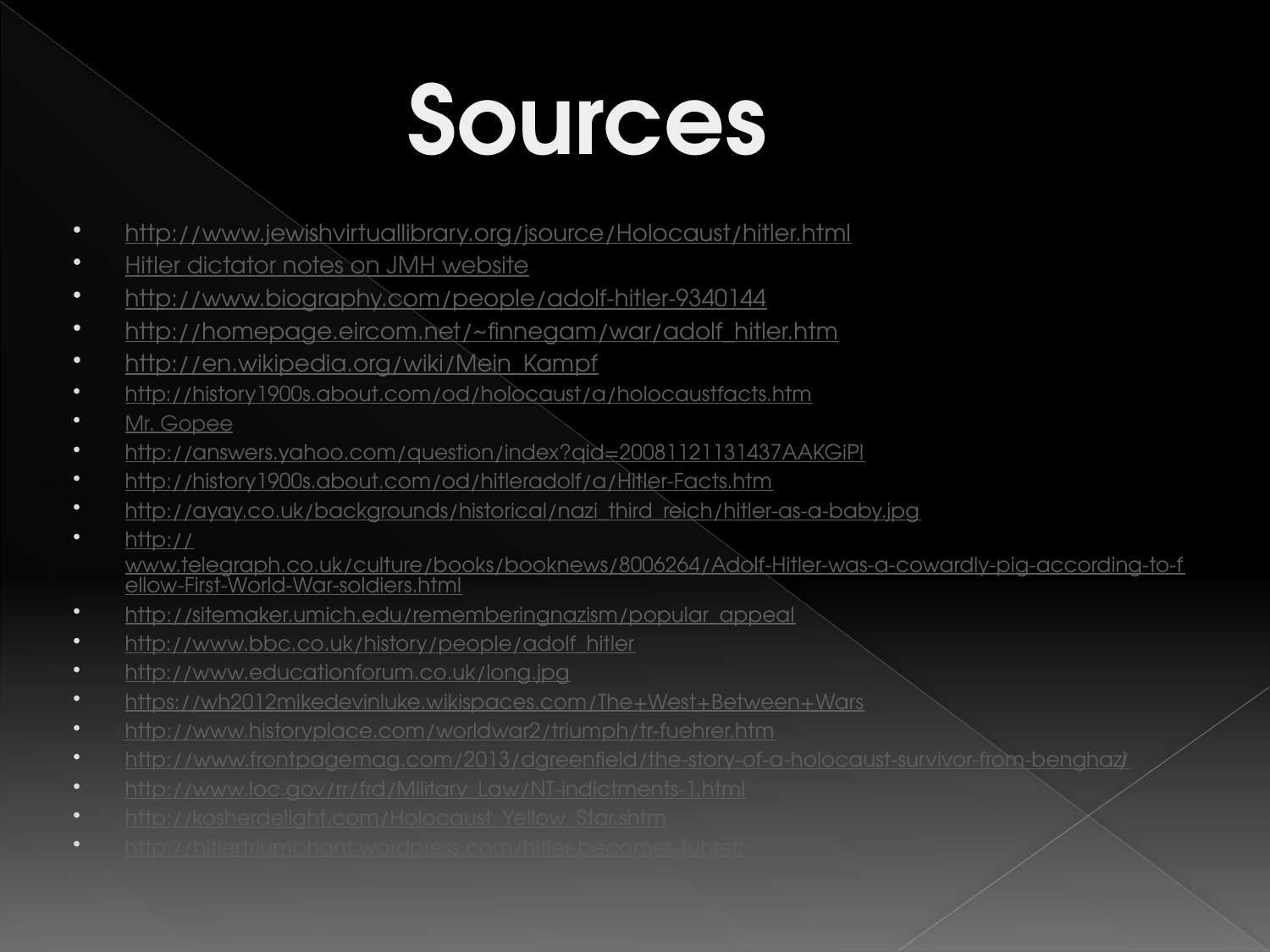

Sources
http://www.jewishvirtuallibrary.org/jsource/Holocaust/hitler.html
Hitler dictator notes on JMH website
http://www.biography.com/people/adolf-hitler-9340144
http://homepage.eircom.net/~finnegam/war/adolf_hitler.htm
http://en.wikipedia.org/wiki/Mein_Kampf
http://history1900s.about.com/od/holocaust/a/holocaustfacts.htm
Mr. Gopee
http://answers.yahoo.com/question/index?qid=20081121131437AAKGiPI
http://history1900s.about.com/od/hitleradolf/a/Hitler-Facts.htm
http://ayay.co.uk/backgrounds/historical/nazi_third_reich/hitler-as-a-baby.jpg
http://www.telegraph.co.uk/culture/books/booknews/8006264/Adolf-Hitler-was-a-cowardly-pig-according-to-fellow-First-World-War-soldiers.html
http://sitemaker.umich.edu/rememberingnazism/popular_appeal
http://www.bbc.co.uk/history/people/adolf_hitler
http://www.educationforum.co.uk/long.jpg
https://wh2012mikedevinluke.wikispaces.com/The+West+Between+Wars
http://www.historyplace.com/worldwar2/triumph/tr-fuehrer.htm
http://www.frontpagemag.com/2013/dgreenfield/the-story-of-a-holocaust-survivor-from-benghazi/
http://www.loc.gov/rr/frd/Military_Law/NT-indictments-1.html
http://kosherdelight.com/Holocaust_Yellow_Star.shtm
http://hitlertriumphant.wordpress.com/hitler-becomes-fuhrer/